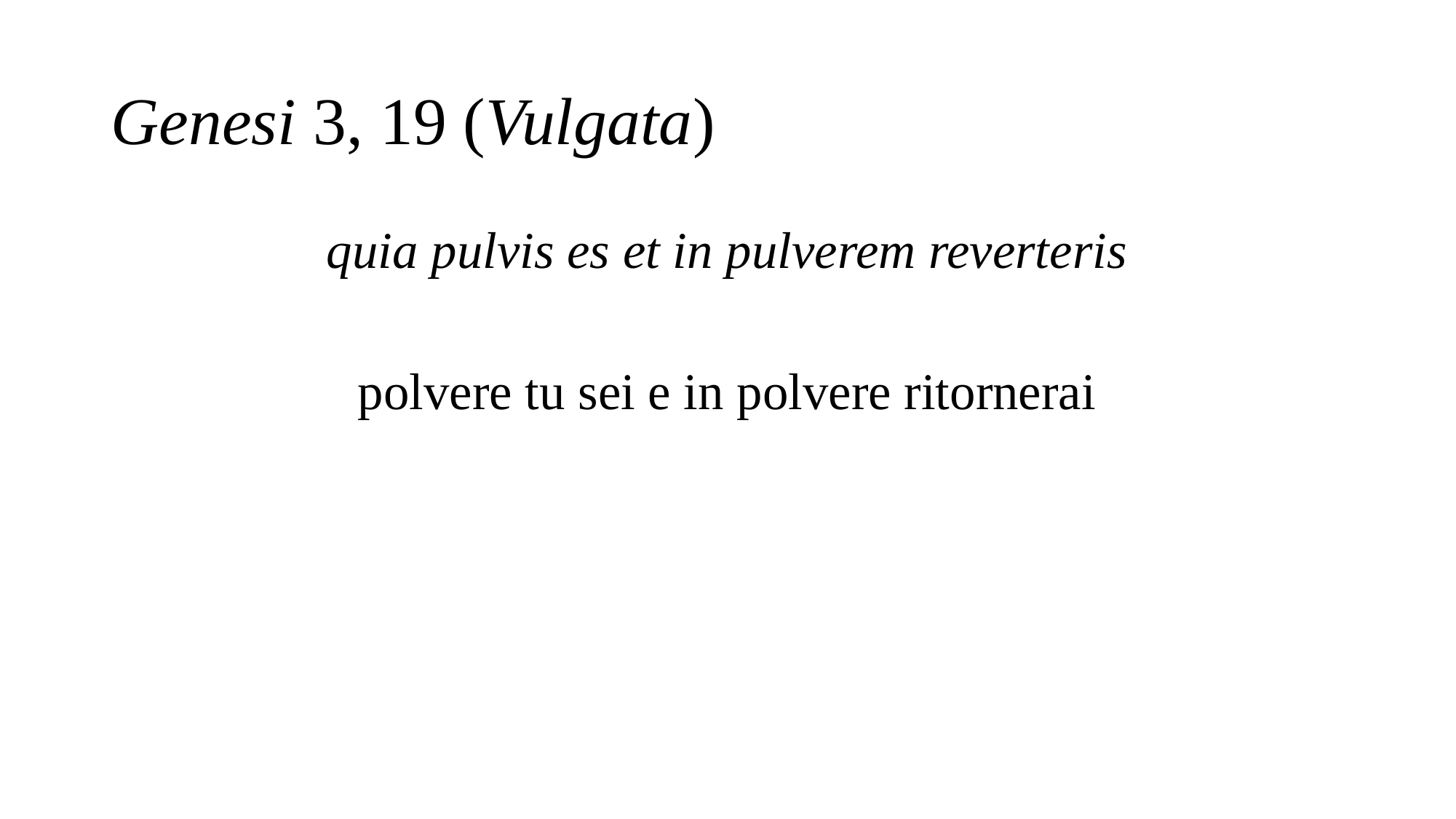

# Genesi 3, 19 (Vulgata)
quia pulvis es et in pulverem reverteris

polvere tu sei e in polvere ritornerai